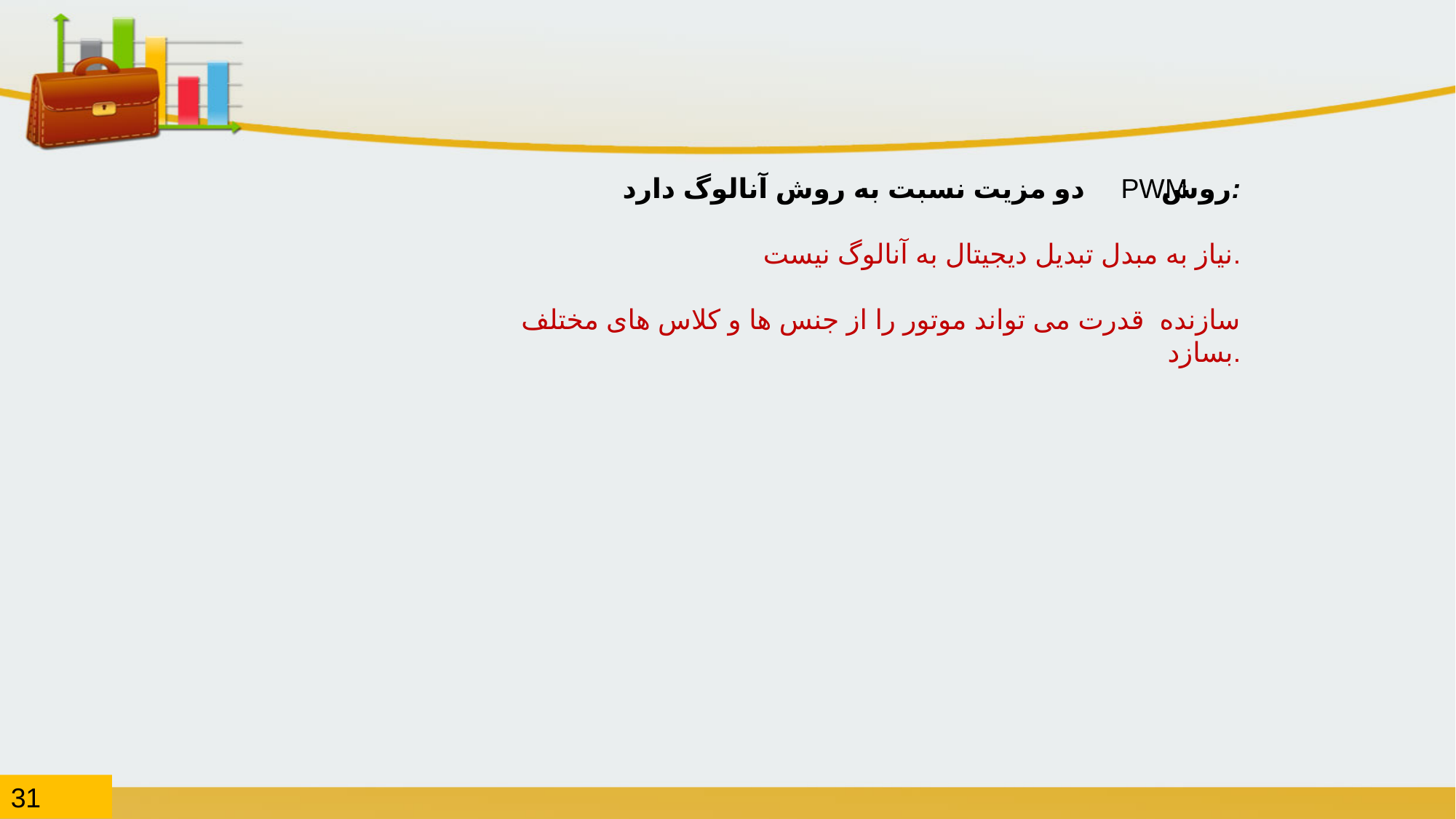

روش          دو مزیت نسبت به روش آنالوگ دارد:

                         نیاز به مبدل تبدیل دیجیتال به آنالوگ نیست.

                         سازنده  قدرت می تواند موتور را از جنس ها و کلاس های مختلف بسازد.
PWM
31